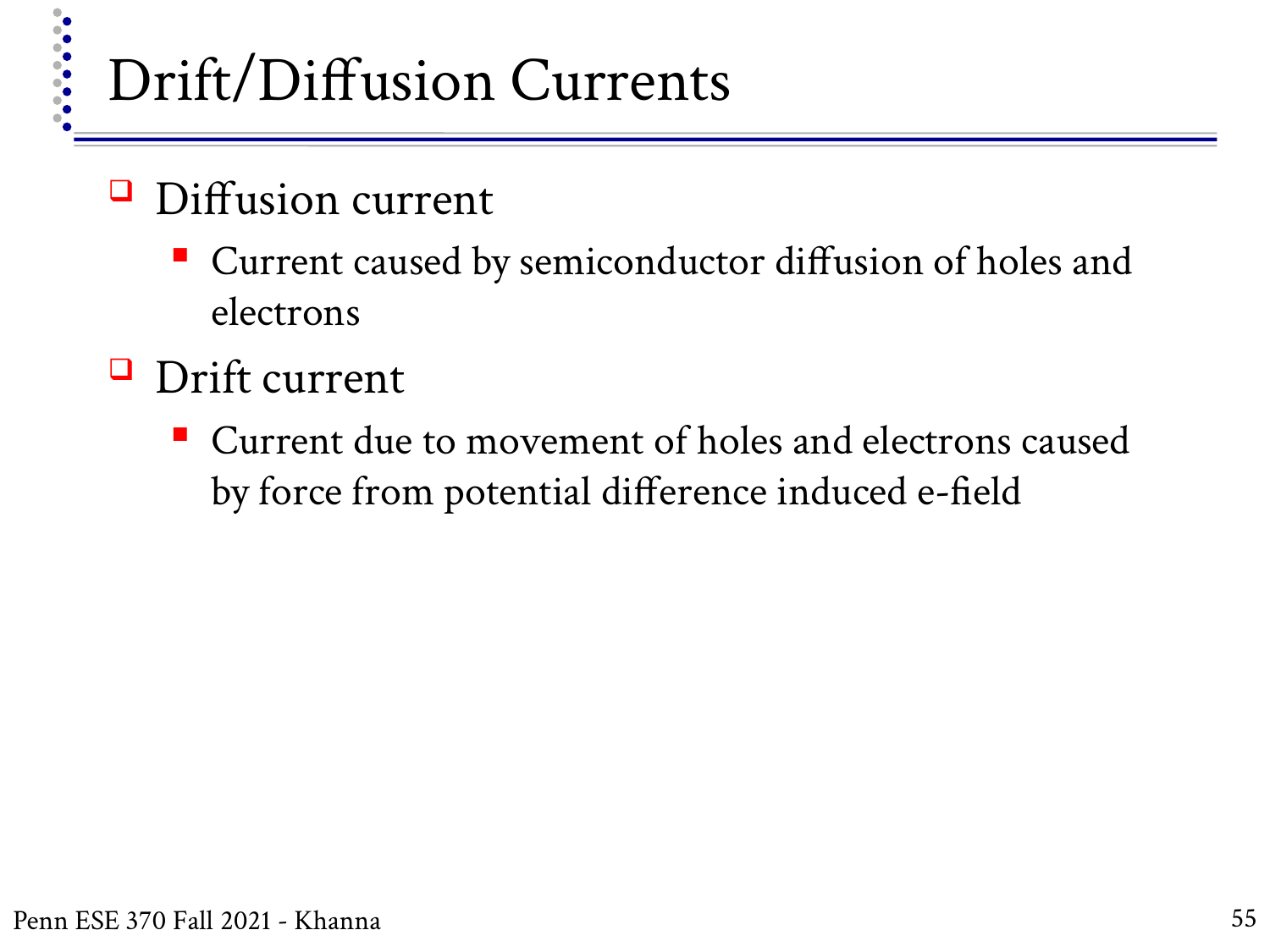

# Drift/Diffusion Currents
Diffusion current
Current caused by semiconductor diffusion of holes and electrons
Drift current
Current due to movement of holes and electrons caused by force from potential difference induced e-field
Penn ESE 370 Fall 2021 - Khanna
55